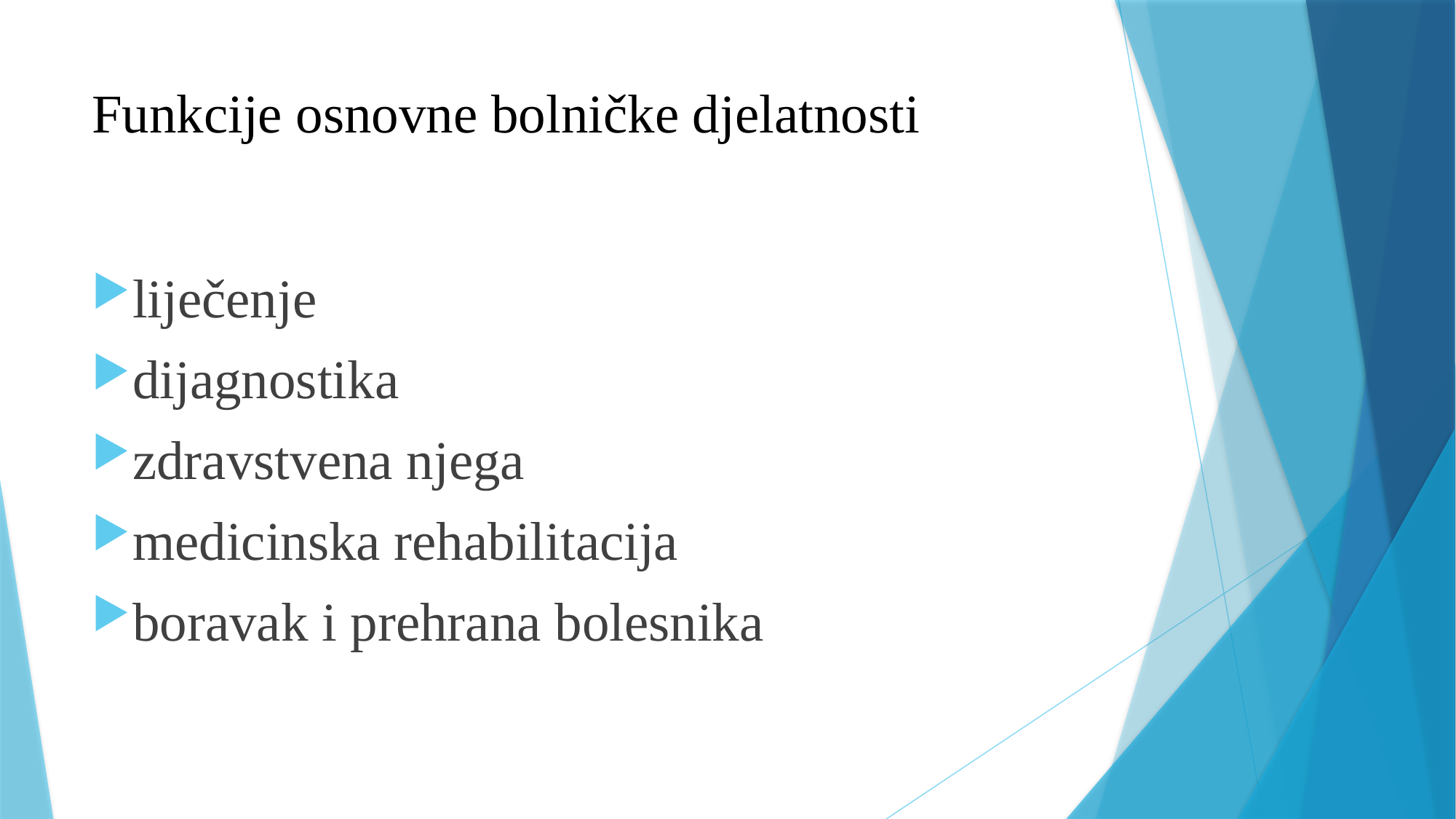

# Funkcije osnovne bolničke djelatnosti
liječenje
dijagnostika
zdravstvena njega
medicinska rehabilitacija
boravak i prehrana bolesnika